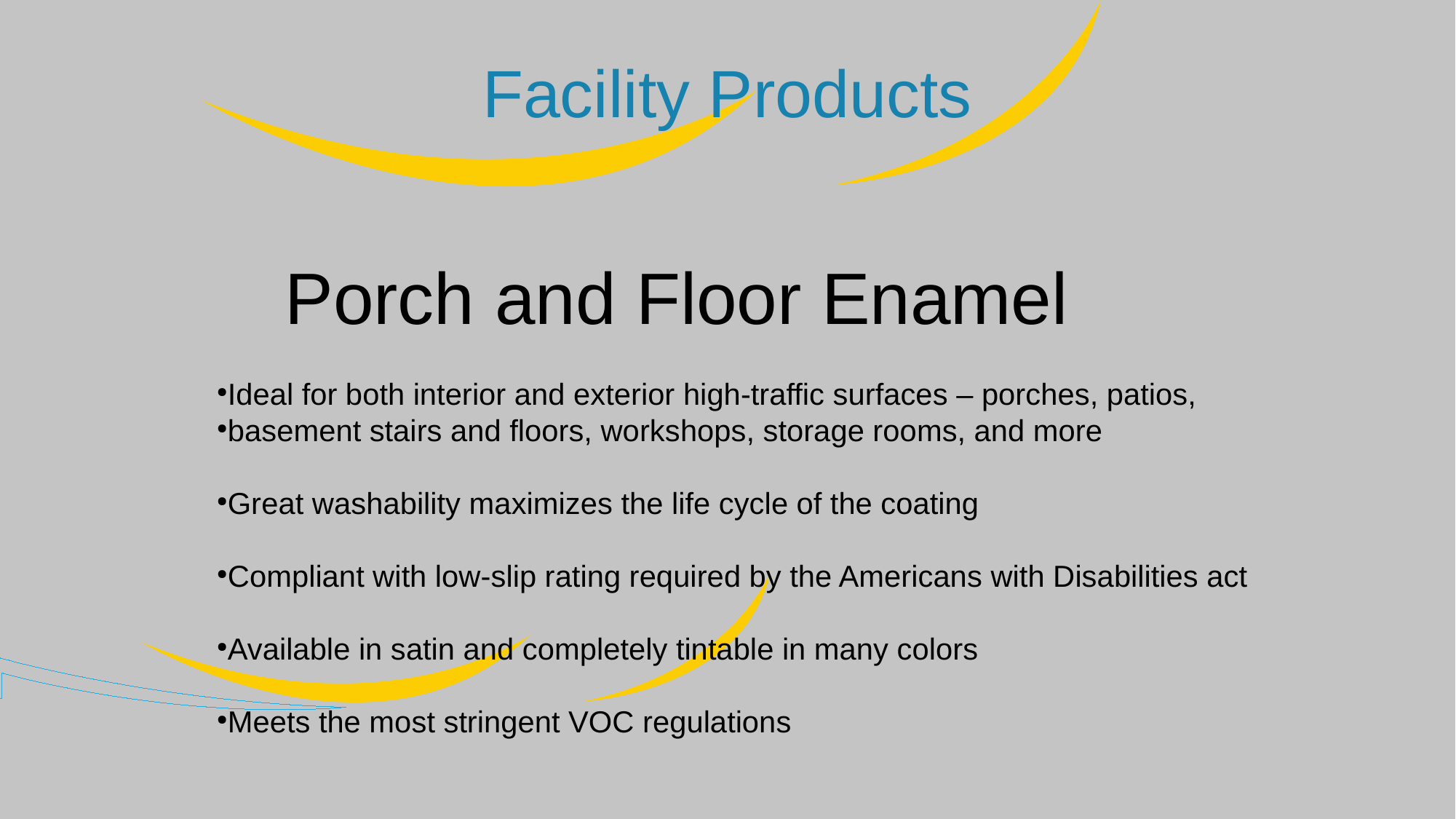

Facility Products
Porch and Floor Enamel

Ideal for both interior and exterior high-traffic surfaces – porches, patios,
basement stairs and floors, workshops, storage rooms, and more

Great washability maximizes the life cycle of the coating

Compliant with low-slip rating required by the Americans with Disabilities act

Available in satin and completely tintable in many colors

Meets the most stringent VOC regulations